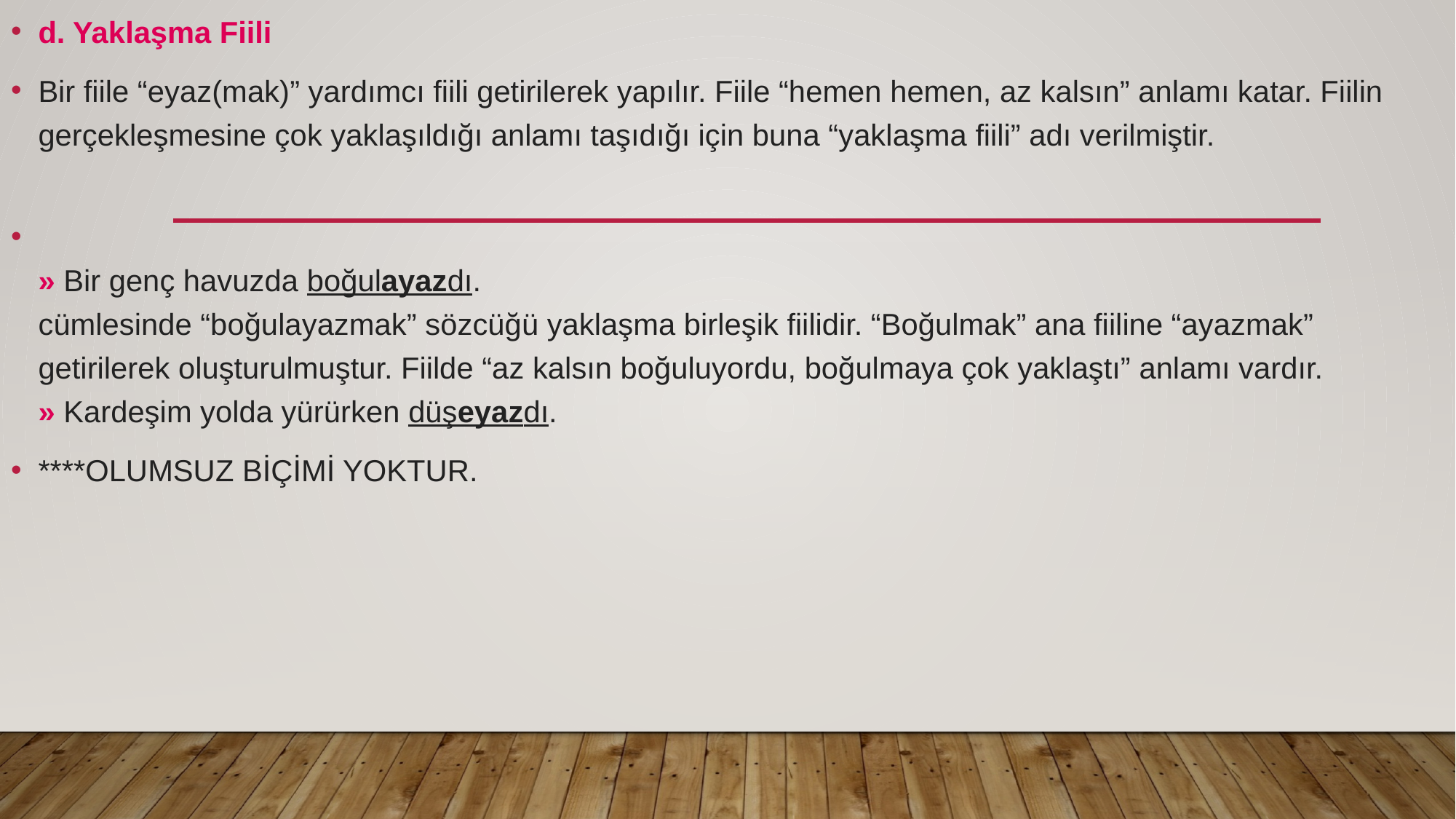

d. Yaklaşma Fiili
Bir fiile “eyaz(mak)” yardımcı fiili getirilerek yapılır. Fiile “hemen hemen, az kalsın” anlamı katar. Fiilin gerçekleşmesine çok yaklaşıldığı anlamı taşıdığı için buna “yaklaşma fiili” adı verilmiştir.
» Bir genç havuzda boğulayazdı.
cümlesinde “boğulayazmak” sözcüğü yaklaşma birleşik fiilidir. “Boğulmak” ana fiiline “ayazmak” getirilerek oluşturulmuştur. Fiilde “az kalsın boğuluyordu, boğulmaya çok yaklaştı” anlamı vardır.
» Kardeşim yolda yürürken düşeyazdı.
****OLUMSUZ BİÇİMİ YOKTUR.